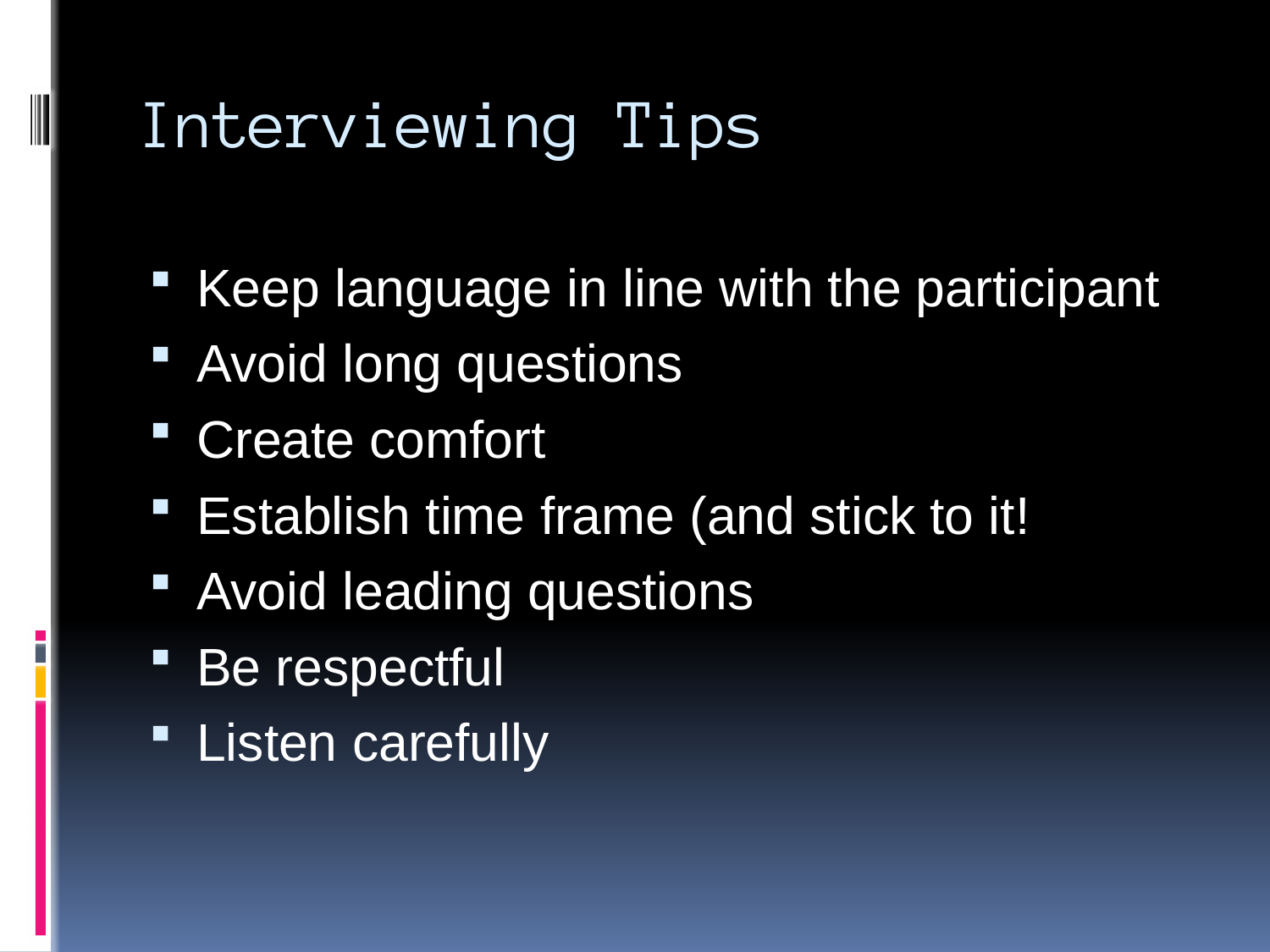

# Interviewing Tips
Keep language in line with the participant
Avoid long questions
Create comfort
Establish time frame (and stick to it!
Avoid leading questions
Be respectful
Listen carefully